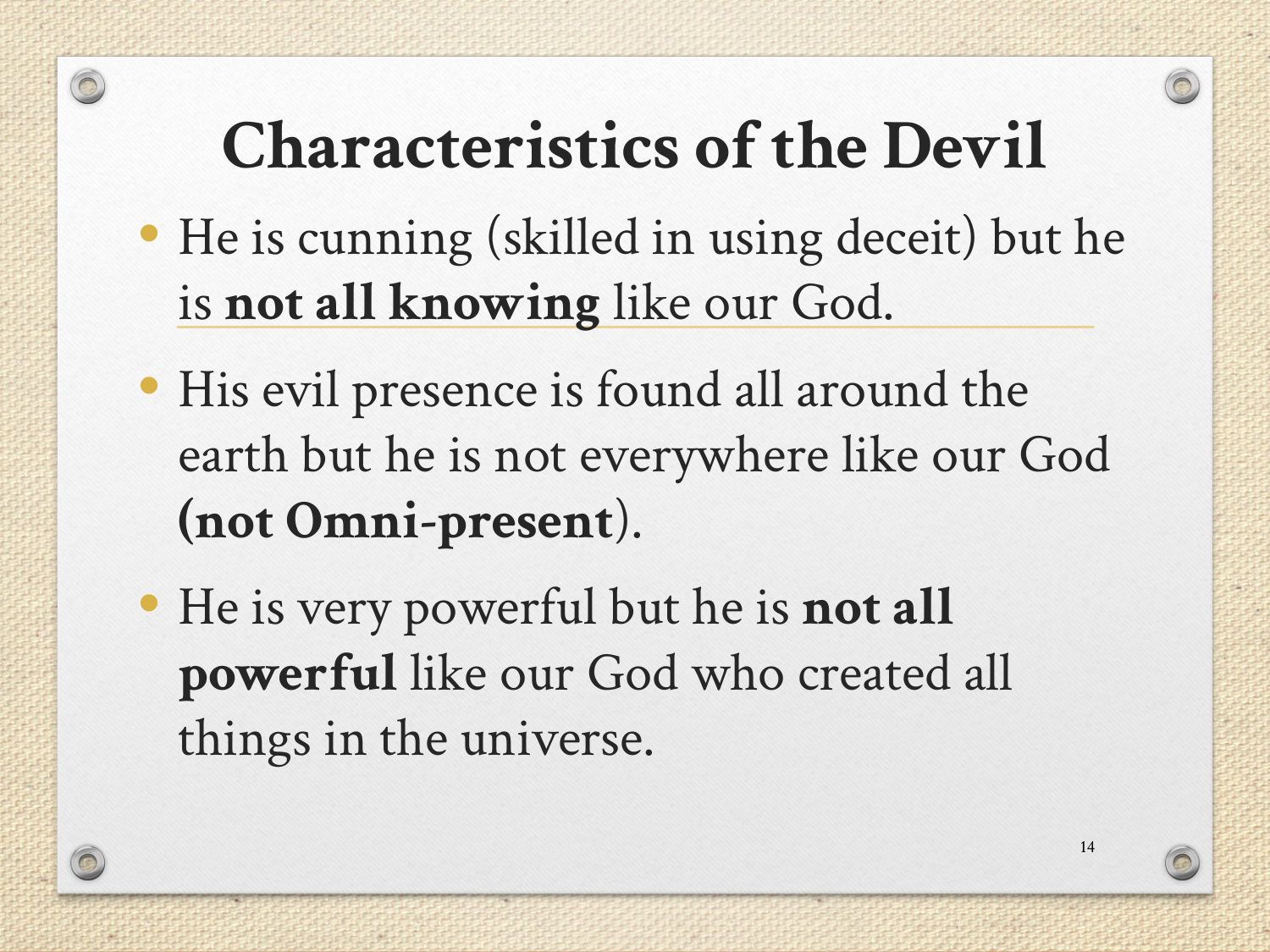

# Characteristics of the Devil
He is cunning (skilled in using deceit) but he is not all knowing like our God.
His evil presence is found all around the earth but he is not everywhere like our God (not Omni-present).
He is very powerful but he is not all powerful like our God who created all things in the universe.

14